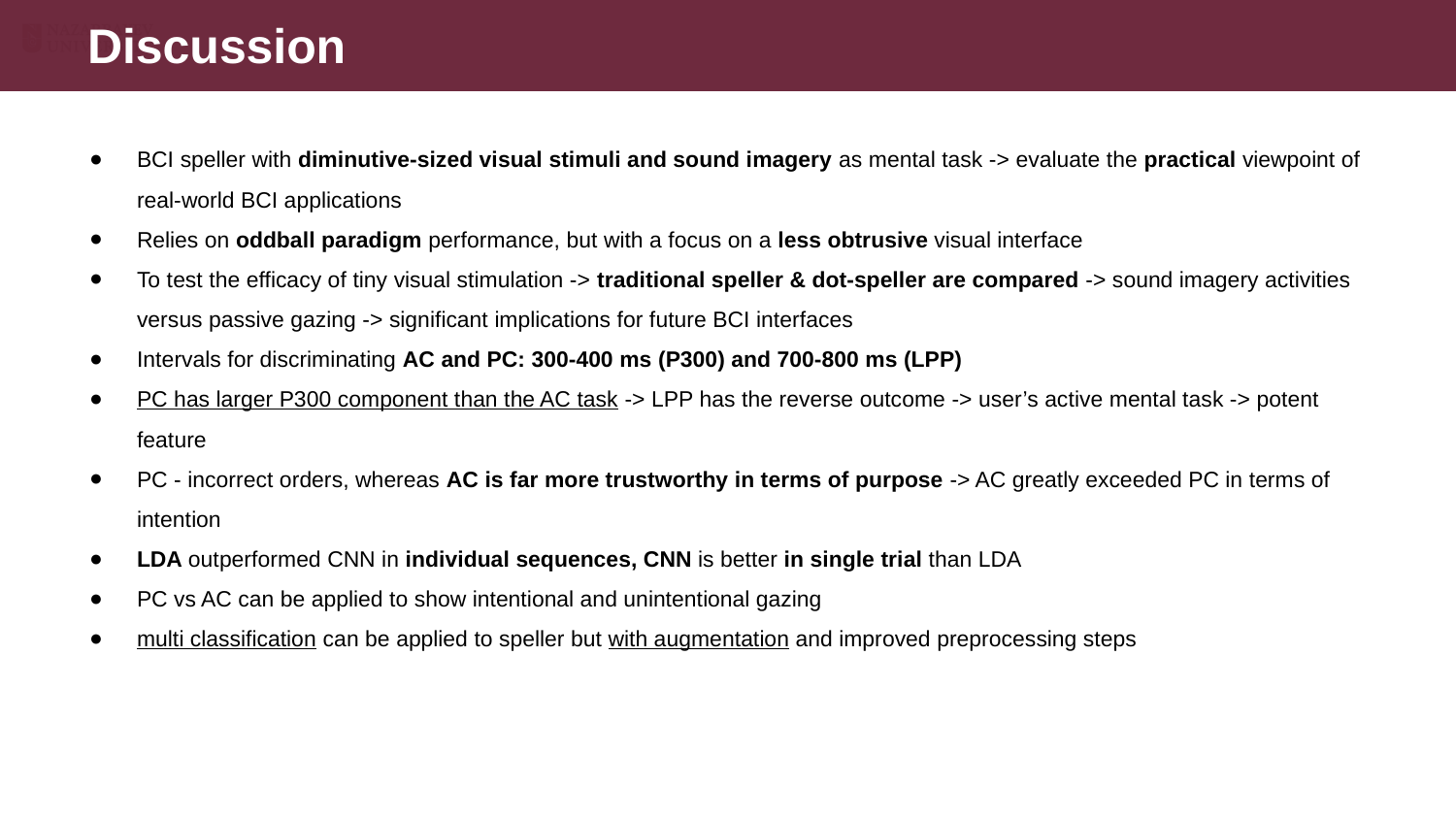

# Discussion
BCI speller with diminutive-sized visual stimuli and sound imagery as mental task -> evaluate the practical viewpoint of real-world BCI applications
Relies on oddball paradigm performance, but with a focus on a less obtrusive visual interface
To test the efficacy of tiny visual stimulation -> traditional speller & dot-speller are compared -> sound imagery activities versus passive gazing -> significant implications for future BCI interfaces
Intervals for discriminating AC and PC: 300-400 ms (P300) and 700-800 ms (LPP)
PC has larger P300 component than the AC task -> LPP has the reverse outcome -> user’s active mental task -> potent feature
PC - incorrect orders, whereas AC is far more trustworthy in terms of purpose -> AC greatly exceeded PC in terms of intention
LDA outperformed CNN in individual sequences, CNN is better in single trial than LDA
PC vs AC can be applied to show intentional and unintentional gazing
multi classification can be applied to speller but with augmentation and improved preprocessing steps